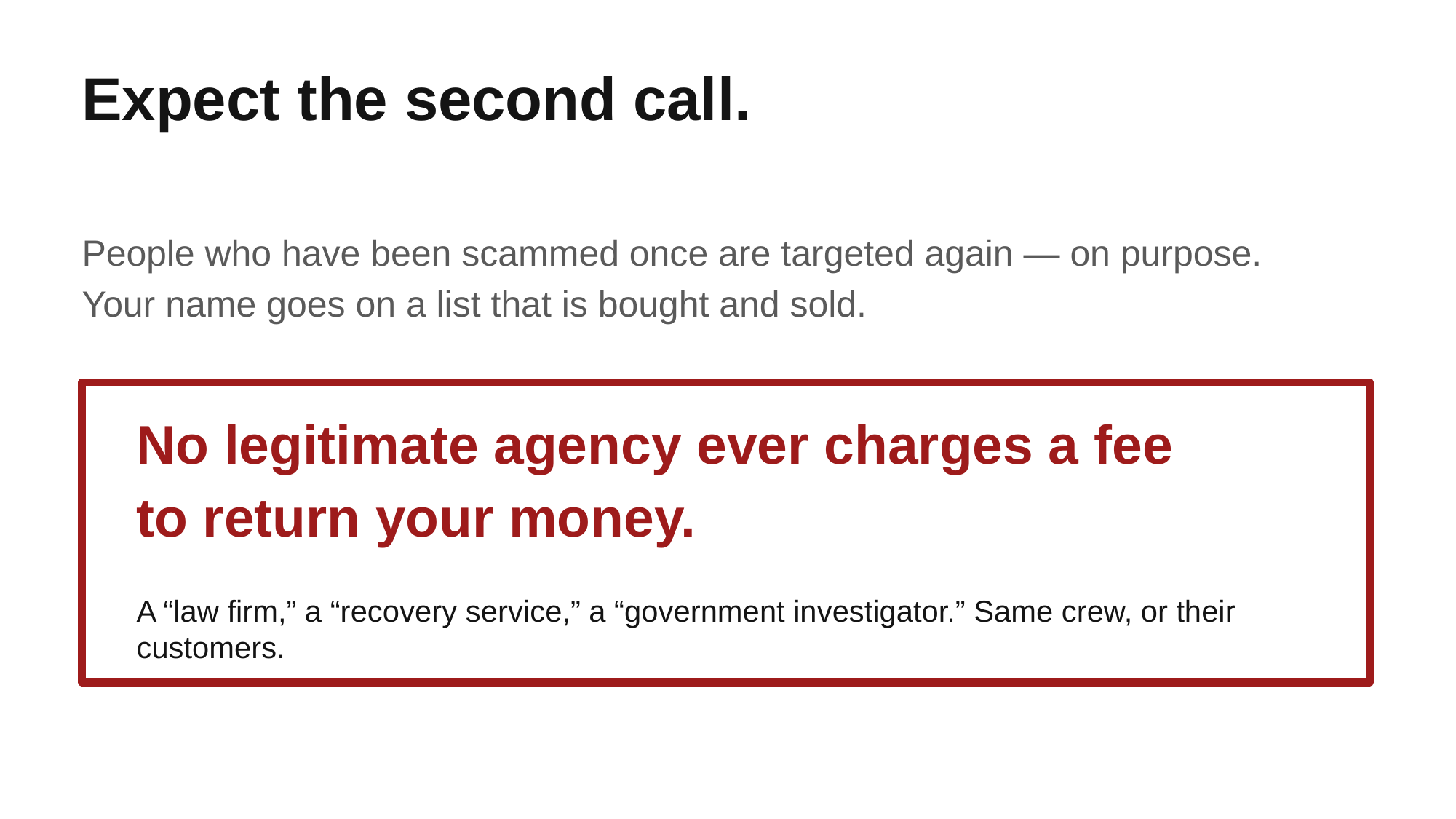

Expect the second call.
People who have been scammed once are targeted again — on purpose.
Your name goes on a list that is bought and sold.

No legitimate agency ever charges a fee
to return your money.
A “law firm,” a “recovery service,” a “government investigator.” Same crew, or their customers.